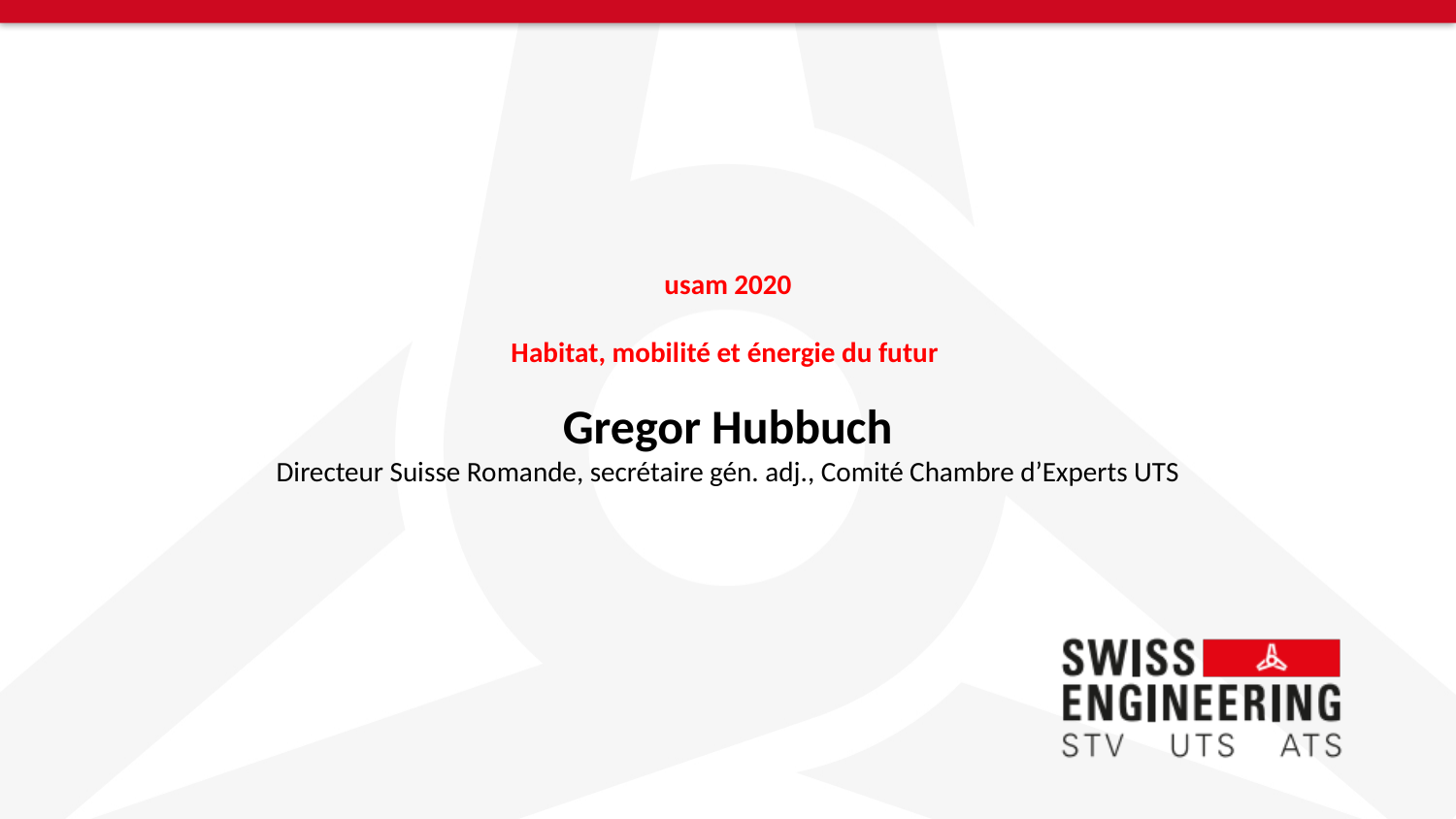

# usam 2020 Habitat, mobilité et énergie du futur
Gregor Hubbuch
Directeur Suisse Romande, secrétaire gén. adj., Comité Chambre d’Experts UTS